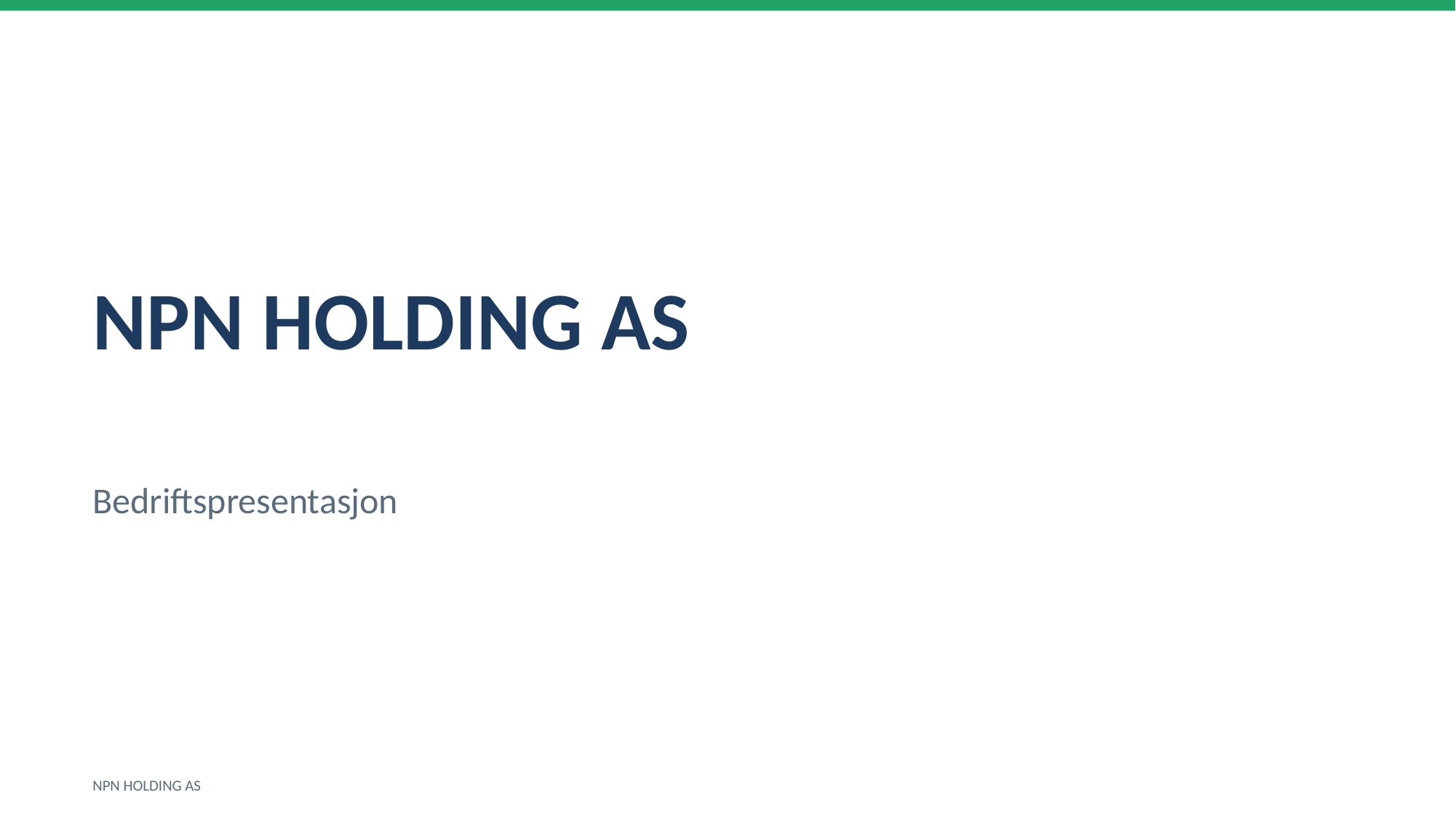

NPN HOLDING AS
Bedriftspresentasjon
NPN HOLDING AS